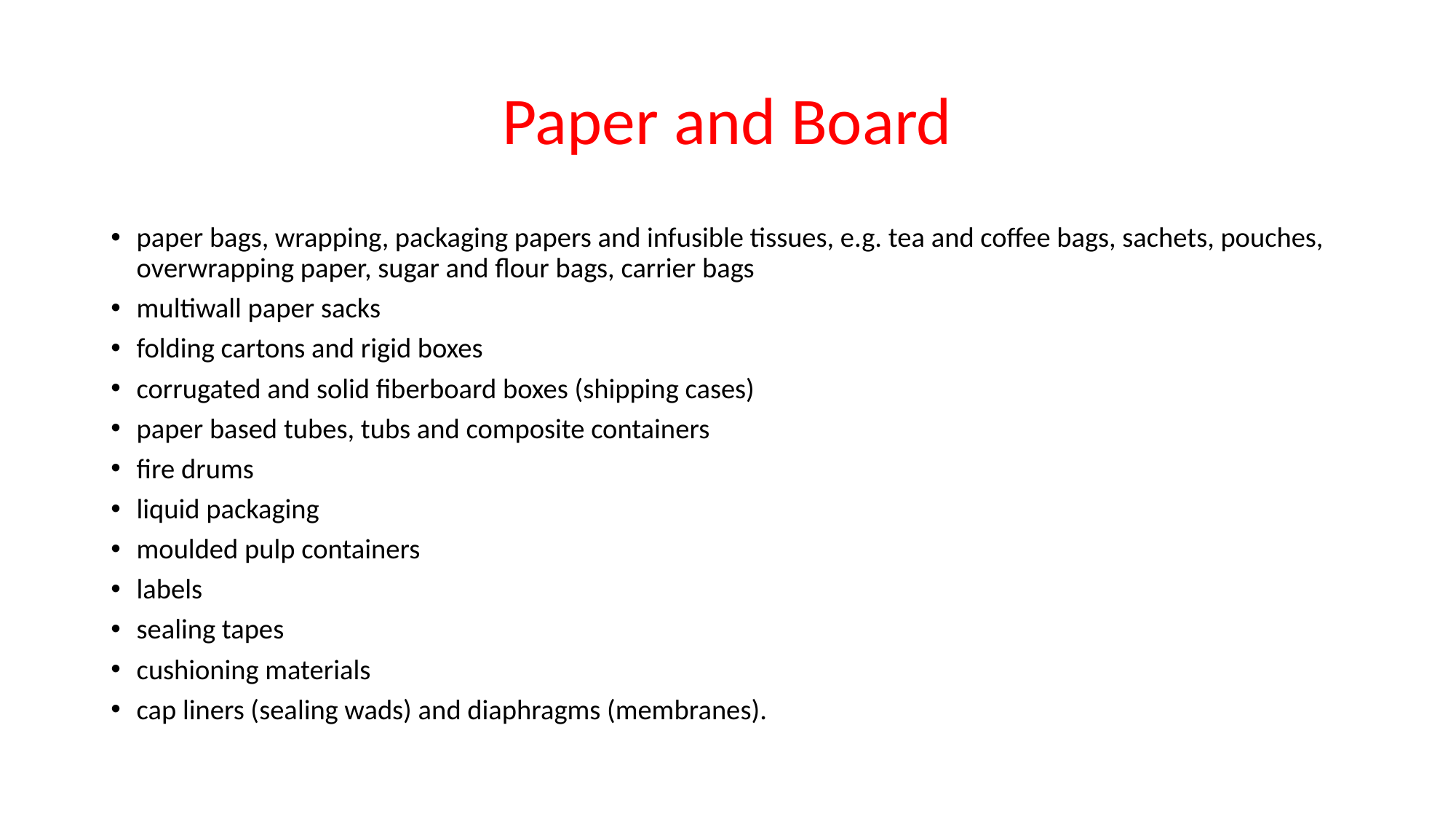

# Paper and Board
paper bags, wrapping, packaging papers and infusible tissues, e.g. tea and coffee bags, sachets, pouches, overwrapping paper, sugar and flour bags, carrier bags
multiwall paper sacks
folding cartons and rigid boxes
corrugated and solid fiberboard boxes (shipping cases)
paper based tubes, tubs and composite containers
fire drums
liquid packaging
moulded pulp containers
labels
sealing tapes
cushioning materials
cap liners (sealing wads) and diaphragms (membranes).